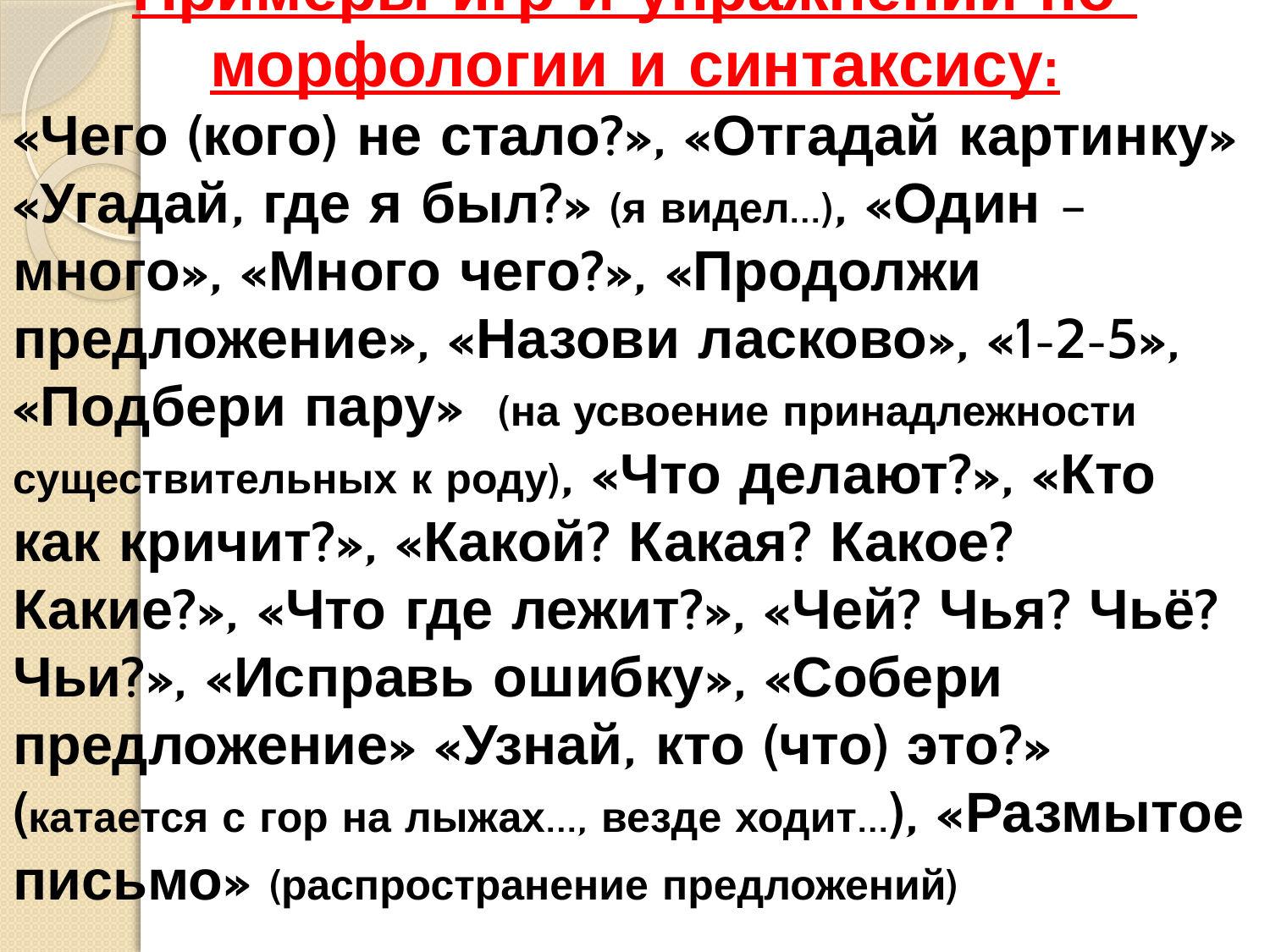

Примеры игр и упражнений по
морфологии и синтаксису:
«Чего (кого) не стало?», «Отгадай картинку» «Угадай, где я был?» (я видел…), «Один – много», «Много чего?», «Продолжи предложение», «Назови ласково», «1-2-5», «Подбери пару»  (на усвоение принадлежности существительных к роду), «Что делают?», «Кто как кричит?», «Какой? Какая? Какое? Какие?», «Что где лежит?», «Чей? Чья? Чьё? Чьи?», «Исправь ошибку», «Собери предложение» «Узнай, кто (что) это?» (катается с гор на лыжах…, везде ходит…), «Размытое письмо» (распространение предложений)